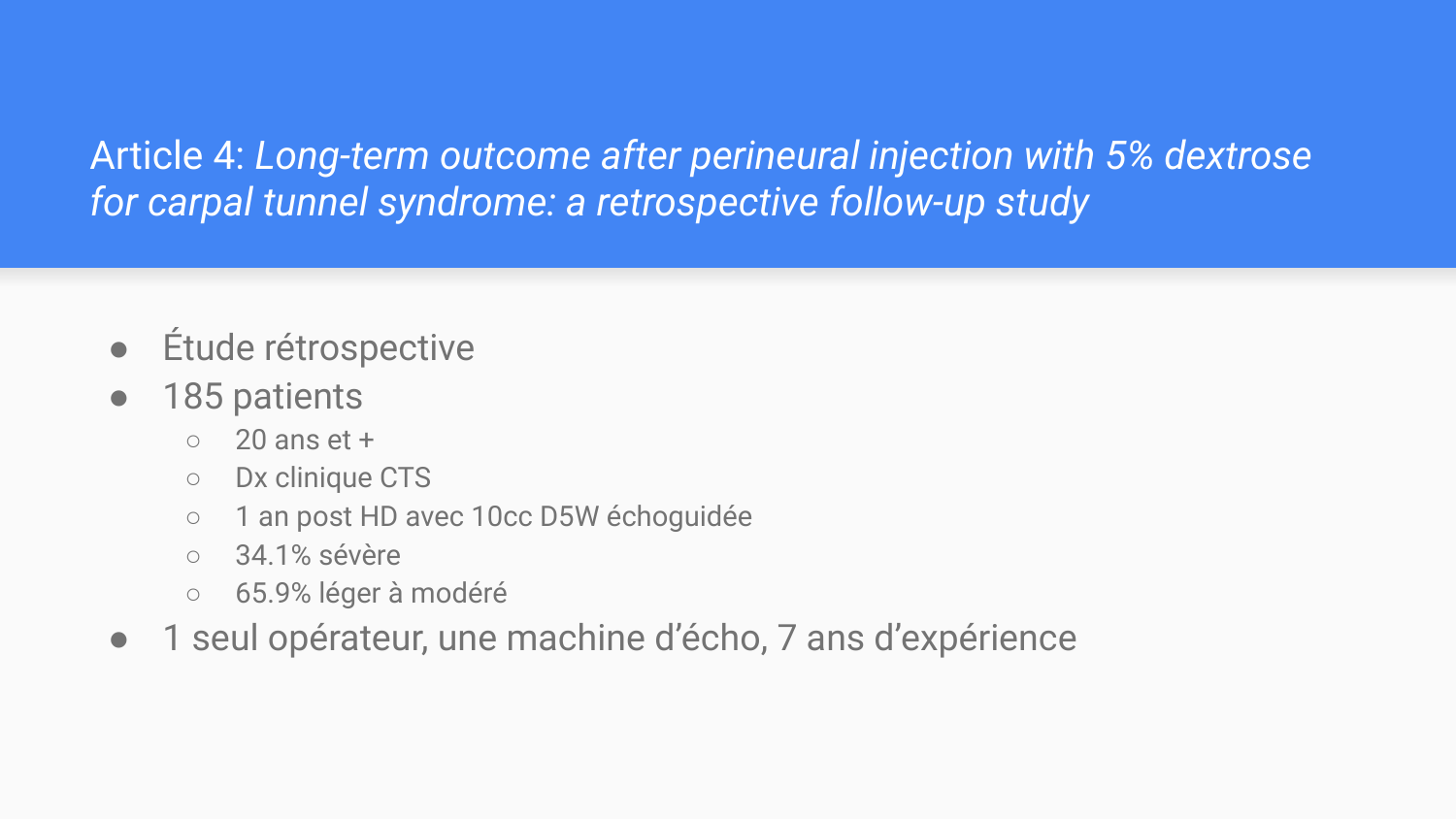

# Article 4: Long-term outcome after perineural injection with 5% dextrose for carpal tunnel syndrome: a retrospective follow-up study
Étude rétrospective
185 patients
20 ans et +
Dx clinique CTS
1 an post HD avec 10cc D5W échoguidée
34.1% sévère
65.9% léger à modéré
1 seul opérateur, une machine d’écho, 7 ans d’expérience